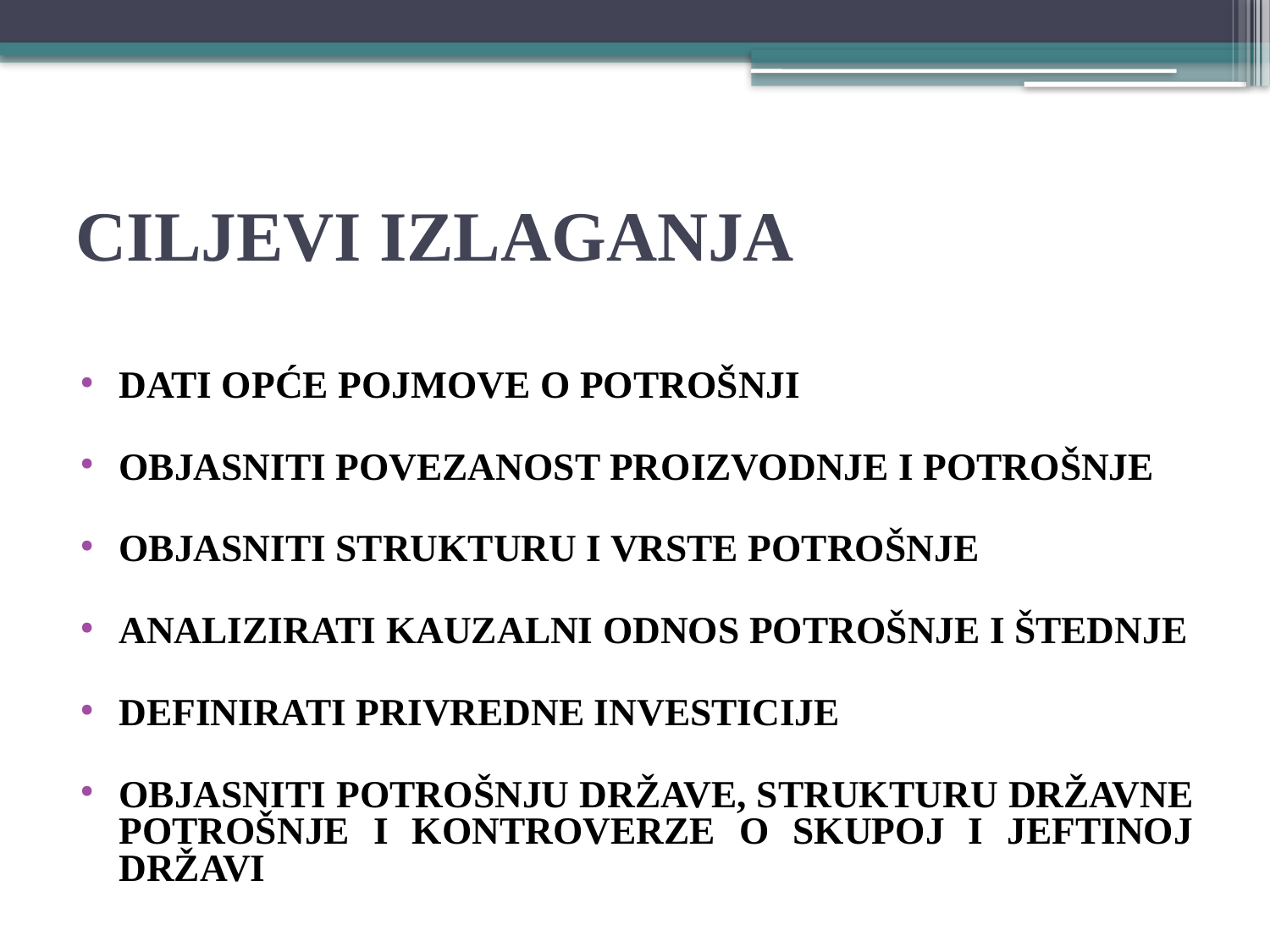

# CILJEVI IZLAGANJA

DATI OPĆE POJMOVE O POTROŠNJI

OBJASNITI POVEZANOST PROIZVODNJE I POTROŠNJE

OBJASNITI STRUKTURU I VRSTE POTROŠNJE

ANALIZIRATI KAUZALNI ODNOS POTROŠNJE I ŠTEDNJE

DEFINIRATI PRIVREDNE INVESTICIJE

OBJASNITI POTROŠNJU DRŽAVE, STRUKTURU DRŽAVNE POTROŠNJE I KONTROVERZE O SKUPOJ I JEFTINOJ DRŽAVI